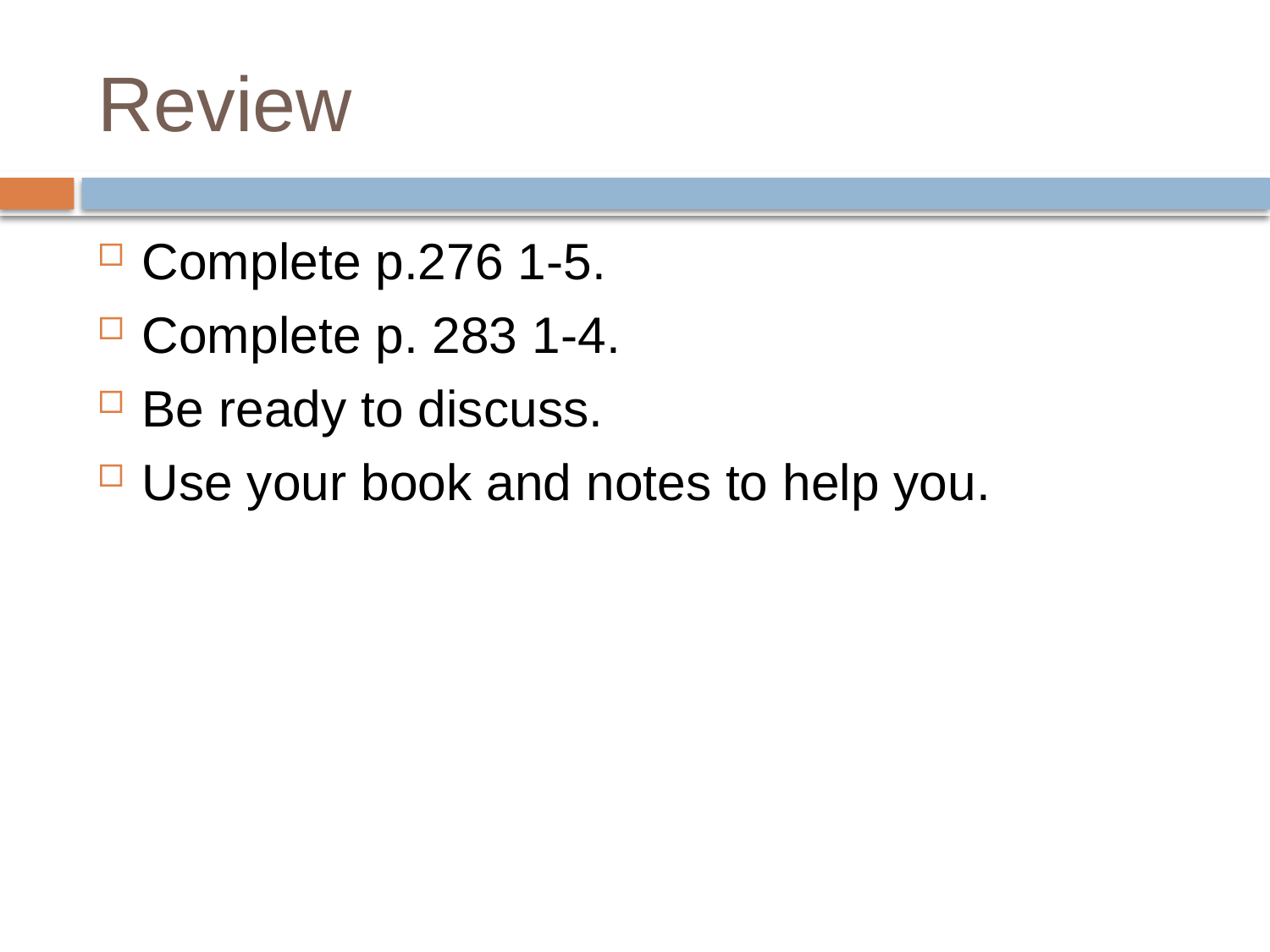

# Review
Complete p.276 1-5.
Complete p. 283 1-4.
Be ready to discuss.
Use your book and notes to help you.